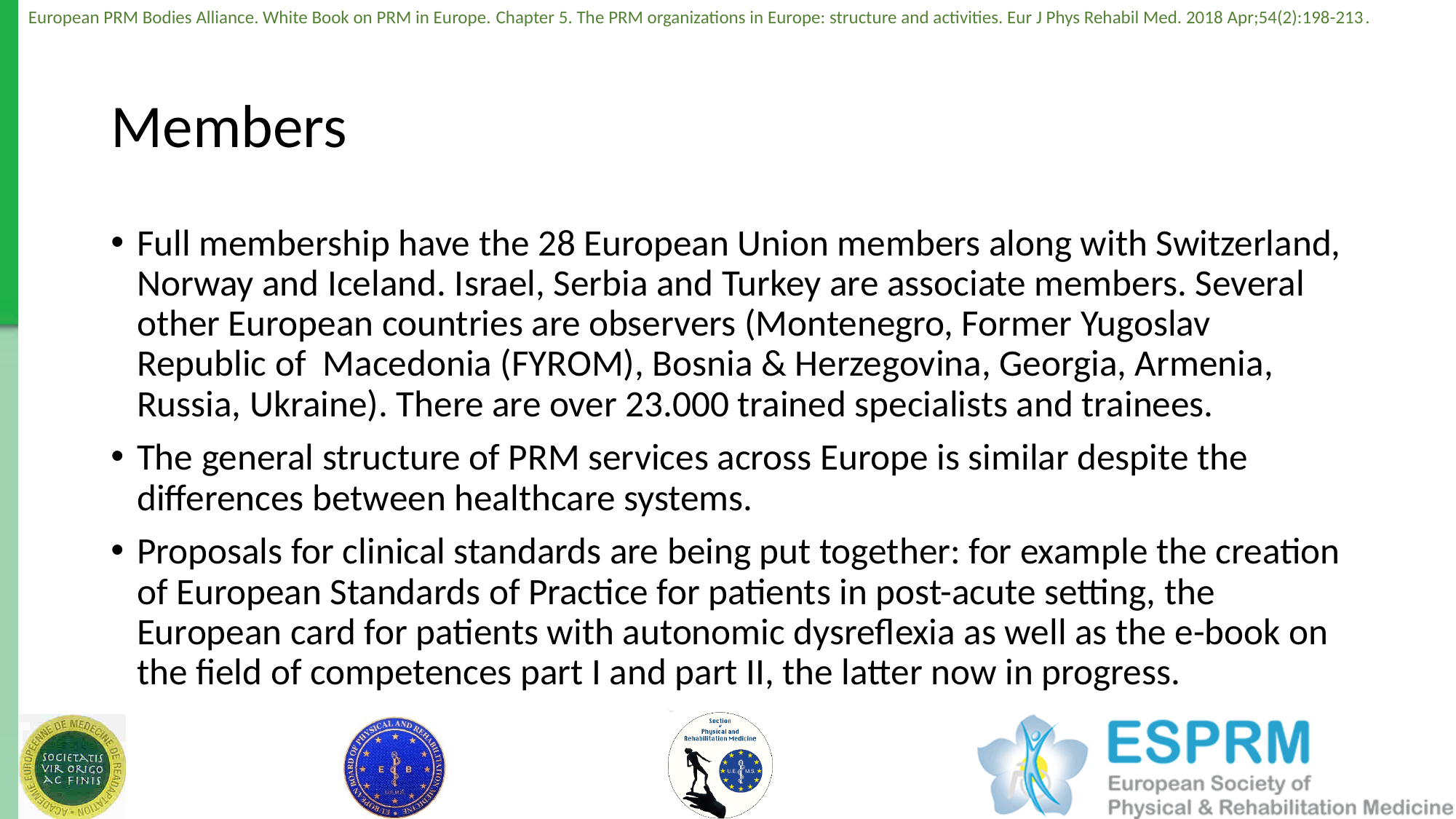

# Members
Full membership have the 28 European Union members along with Switzerland, Norway and Iceland. Israel, Serbia and Turkey are associate members. Several other European countries are observers (Montenegro, Former Yugoslav Republic of  Macedonia (FYROM), Bosnia & Herzegovina, Georgia, Armenia, Russia, Ukraine). There are over 23.000 trained specialists and trainees.
The general structure of PRM services across Europe is similar despite the differences between healthcare systems.
Proposals for clinical standards are being put together: for example the creation of European Standards of Practice for patients in post-acute setting, the European card for patients with autonomic dysreflexia as well as the e-book on the field of competences part I and part II, the latter now in progress.